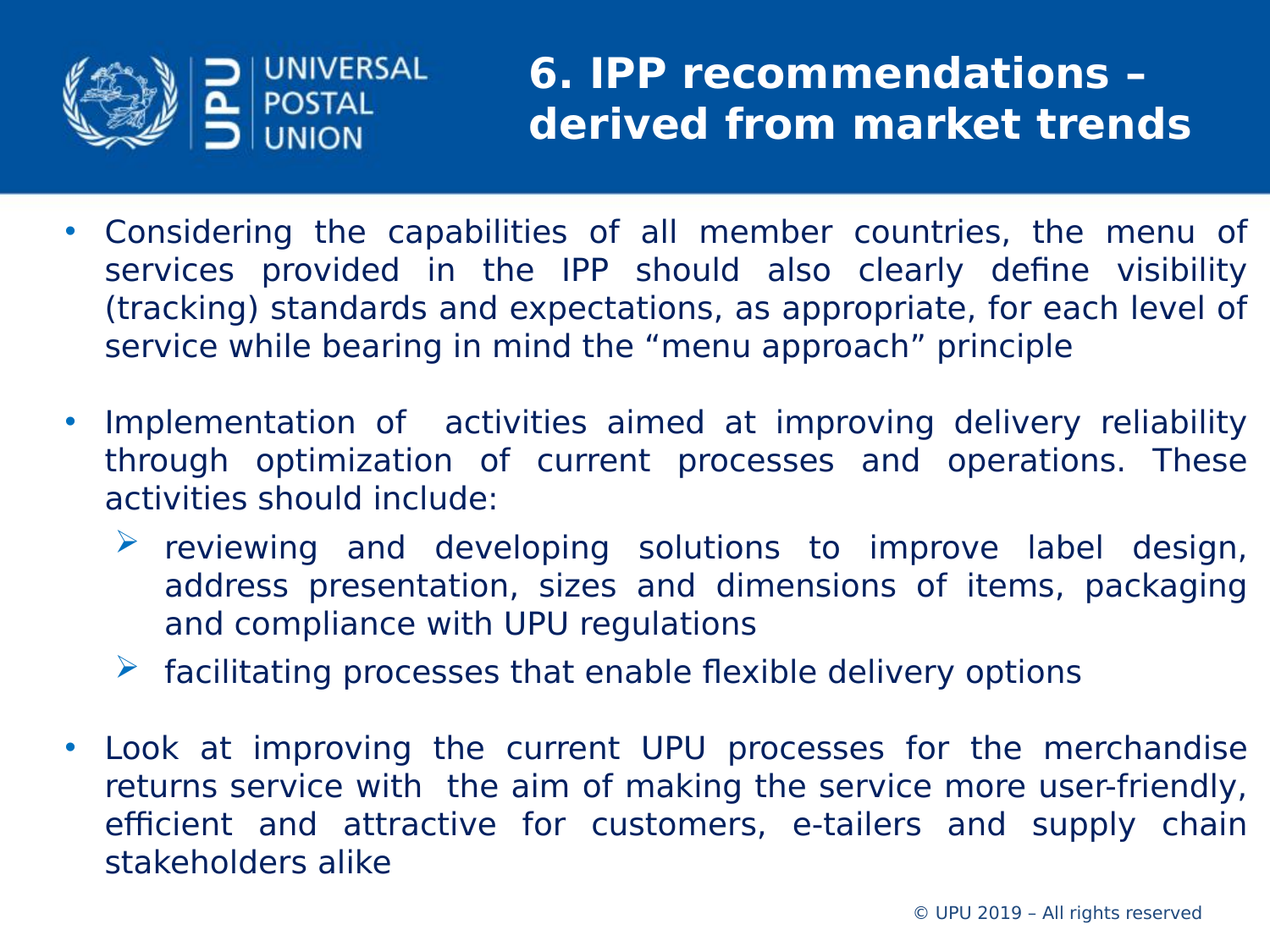

# 6. IPP recommendations – derived from market trends
Considering the capabilities of all member countries, the menu of services provided in the IPP should also clearly define visibility (tracking) standards and expectations, as appropriate, for each level of service while bearing in mind the “menu approach” principle

Implementation of  activities aimed at improving delivery reliability through optimization of current processes and operations. These activities should include:
reviewing and developing solutions to improve label design, address presentation, sizes and dimensions of items, packaging and compliance with UPU regulations
facilitating processes that enable flexible delivery options

Look at improving the current UPU processes for the merchandise returns service with  the aim of making the service more user-friendly, efficient and attractive for customers, e-tailers and supply chain stakeholders alike